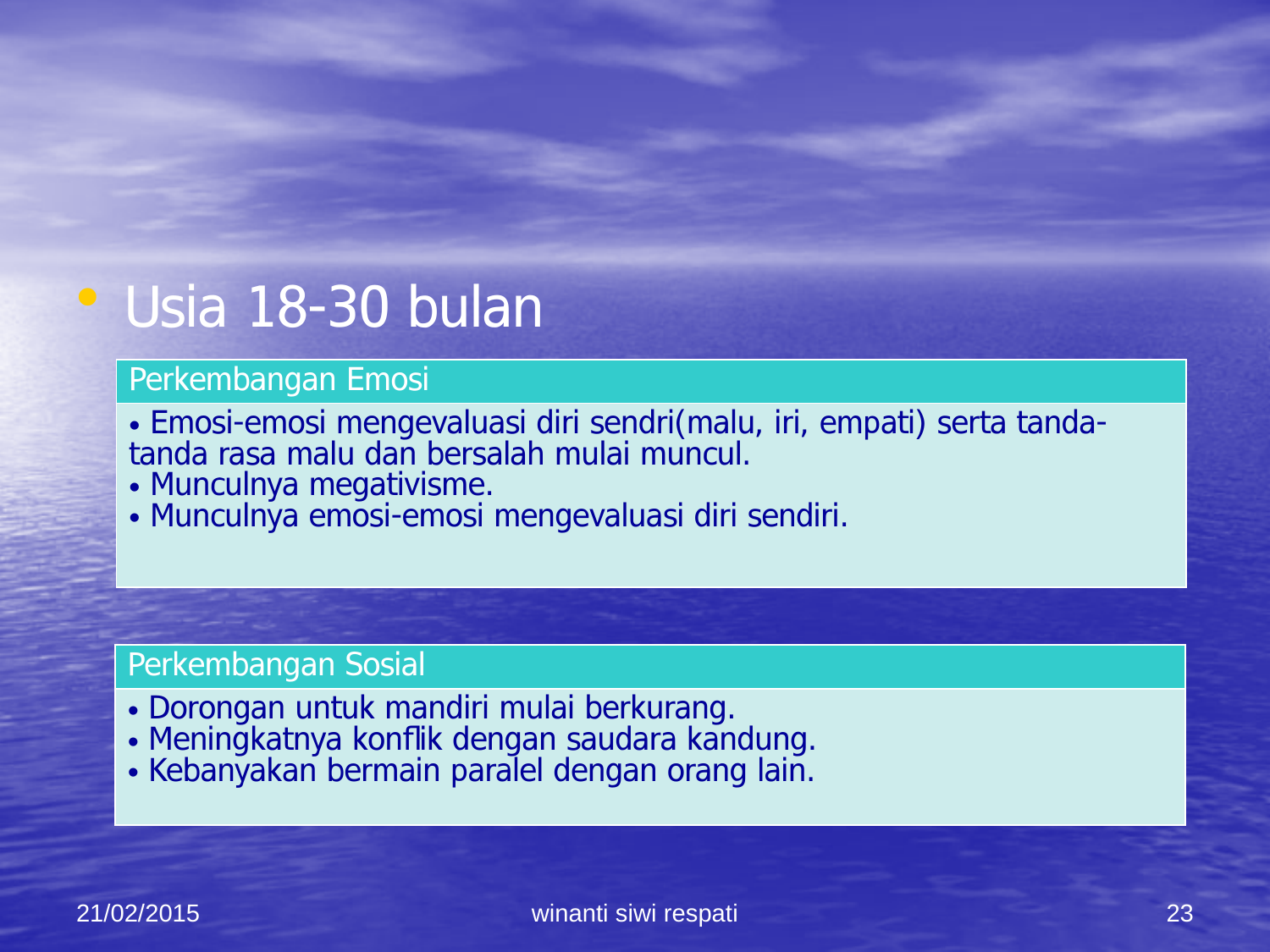

#
Usia 18-30 bulan

| Perkembangan Emosi |
| --- |
| Emosi-emosi mengevaluasi diri sendri(malu, iri, empati) serta tanda-tanda rasa malu dan bersalah mulai muncul. Munculnya megativisme. Munculnya emosi-emosi mengevaluasi diri sendiri. |
| Perkembangan Sosial |
| --- |
| Dorongan untuk mandiri mulai berkurang. Meningkatnya konflik dengan saudara kandung. Kebanyakan bermain paralel dengan orang lain. |
21/02/2015
winanti siwi respati
23